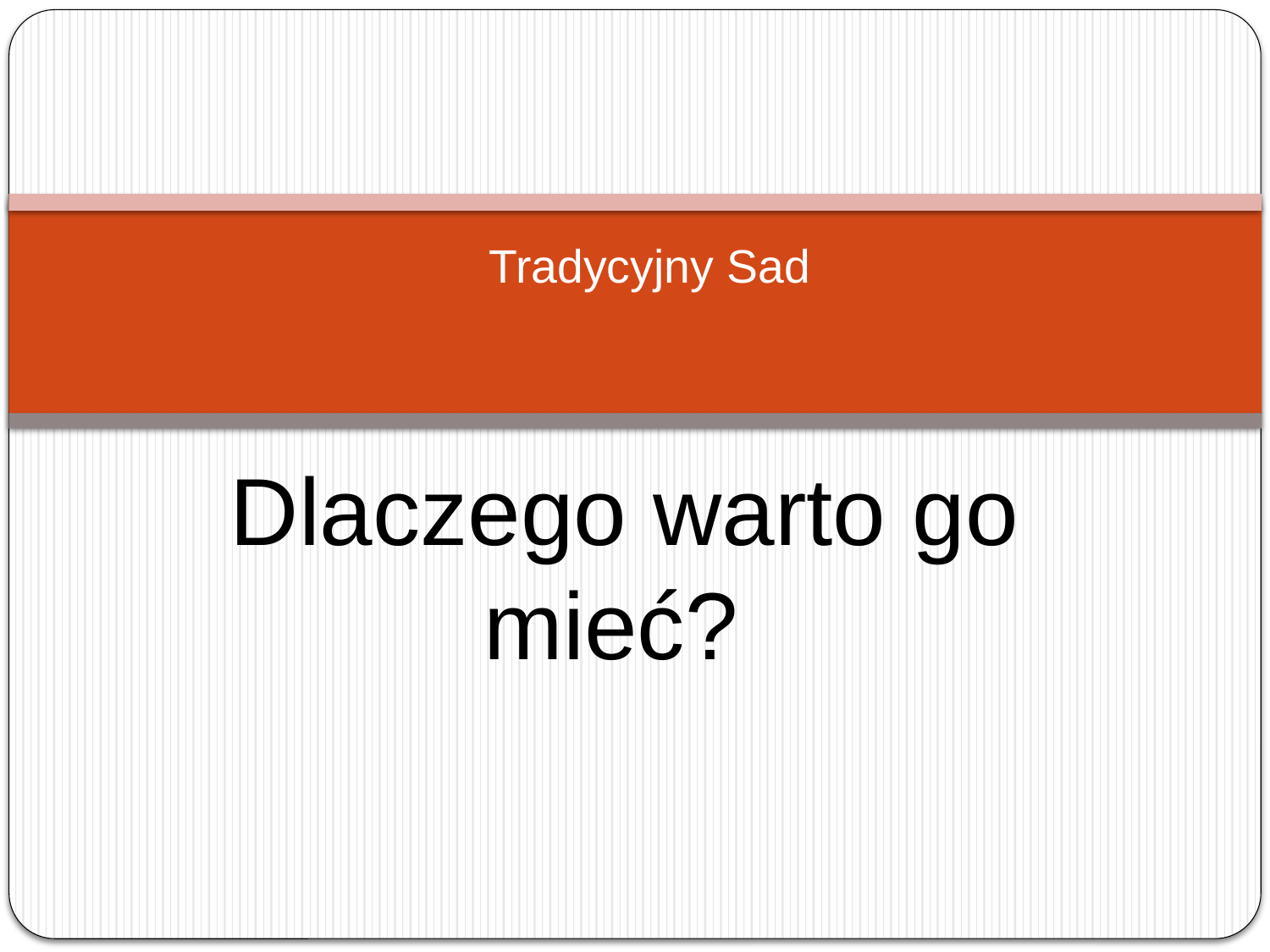

# Tradycyjny Sad
Dlaczego warto go mieć?